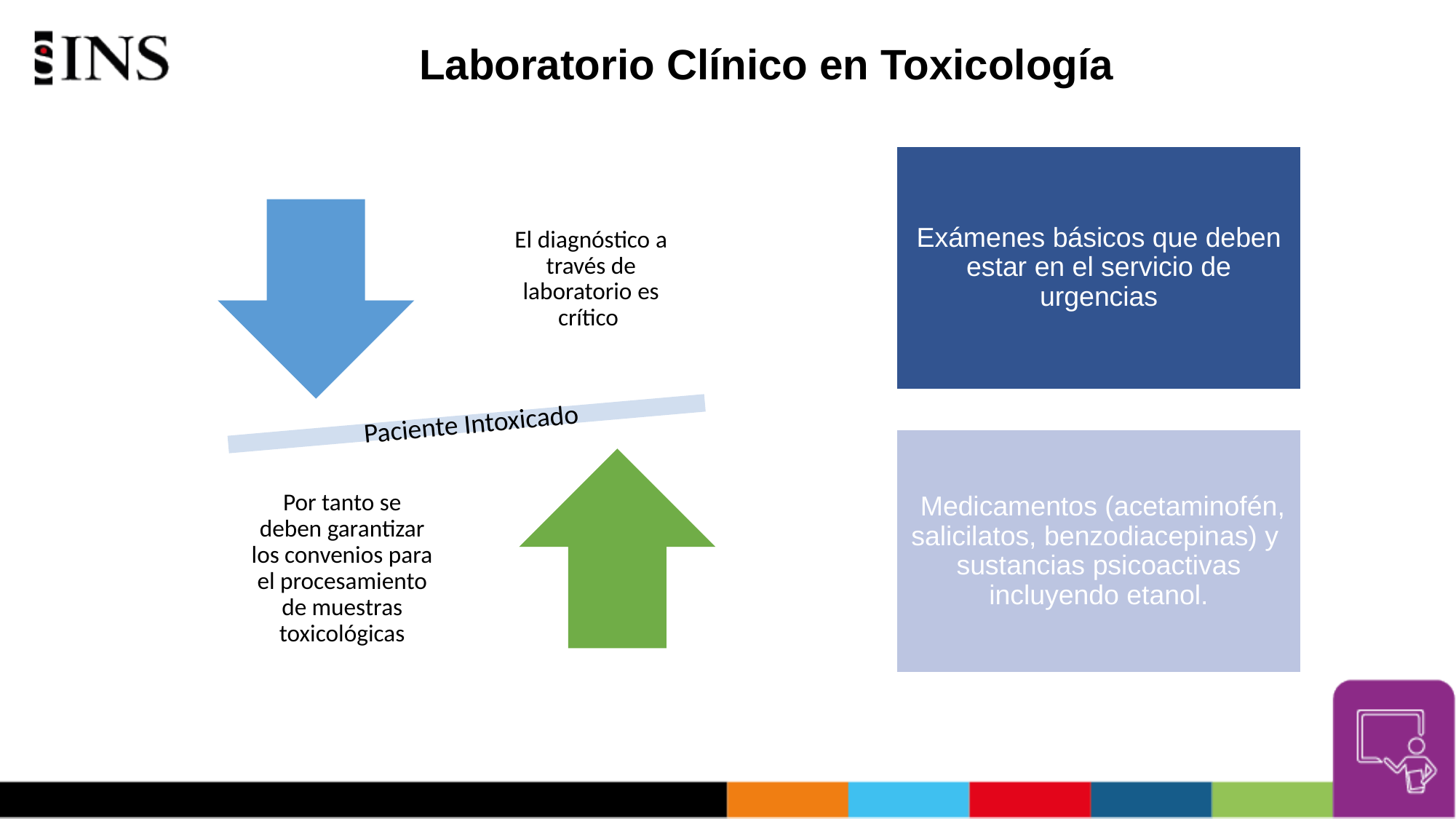

# Laboratorio Clínico en Toxicología
Exámenes básicos que deben estar en el servicio de urgencias
 Medicamentos (acetaminofén, salicilatos, benzodiacepinas) y  sustancias psicoactivas incluyendo etanol.
El diagnóstico a través de laboratorio es crítico
Por tanto se deben garantizar los convenios para el procesamiento de muestras toxicológicas
Paciente Intoxicado